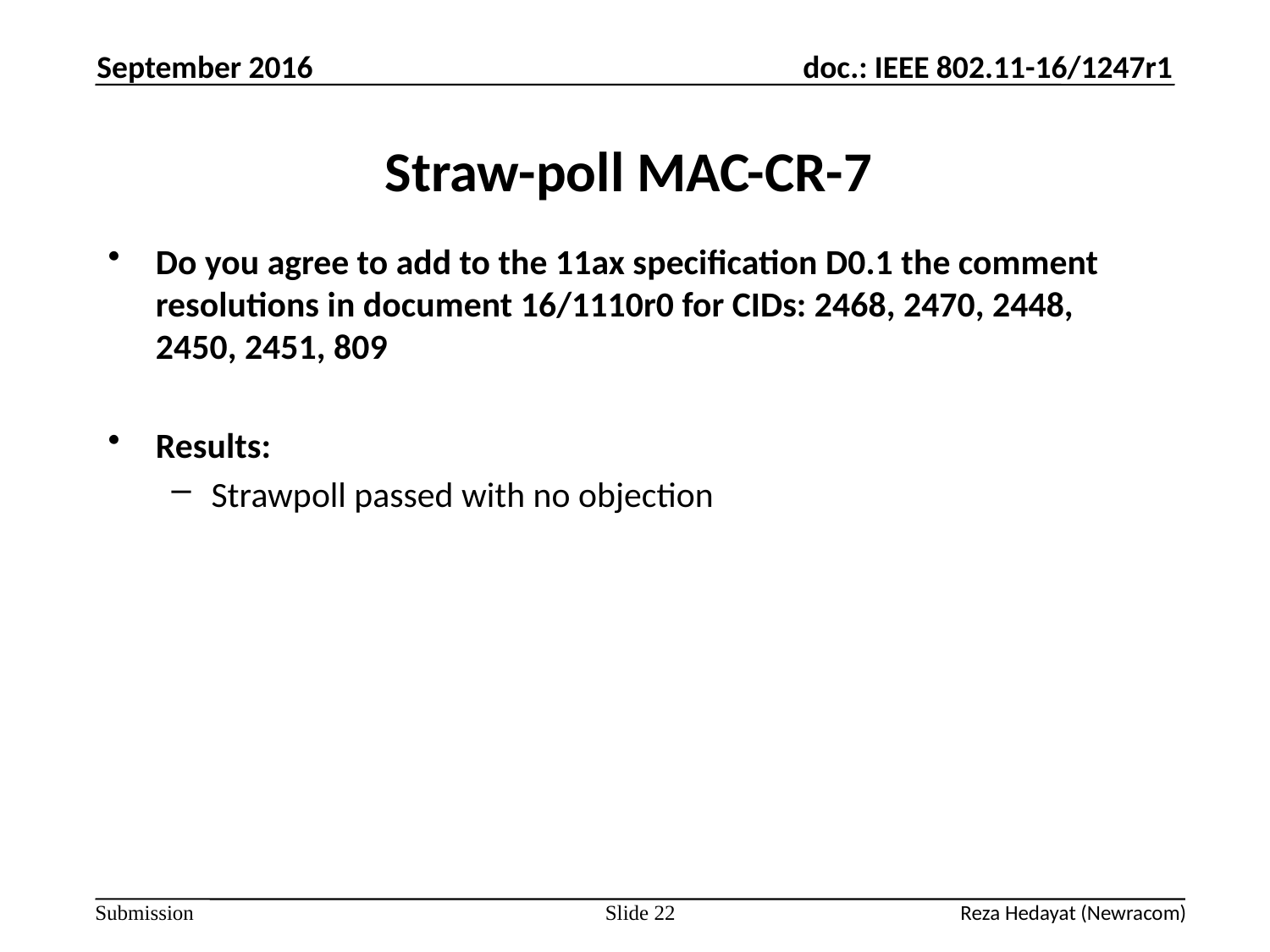

September 2016
# Straw-poll MAC-CR-7
Do you agree to add to the 11ax specification D0.1 the comment resolutions in document 16/1110r0 for CIDs: 2468, 2470, 2448, 2450, 2451, 809

Results:
Strawpoll passed with no objection

Slide 22
Reza Hedayat (Newracom)